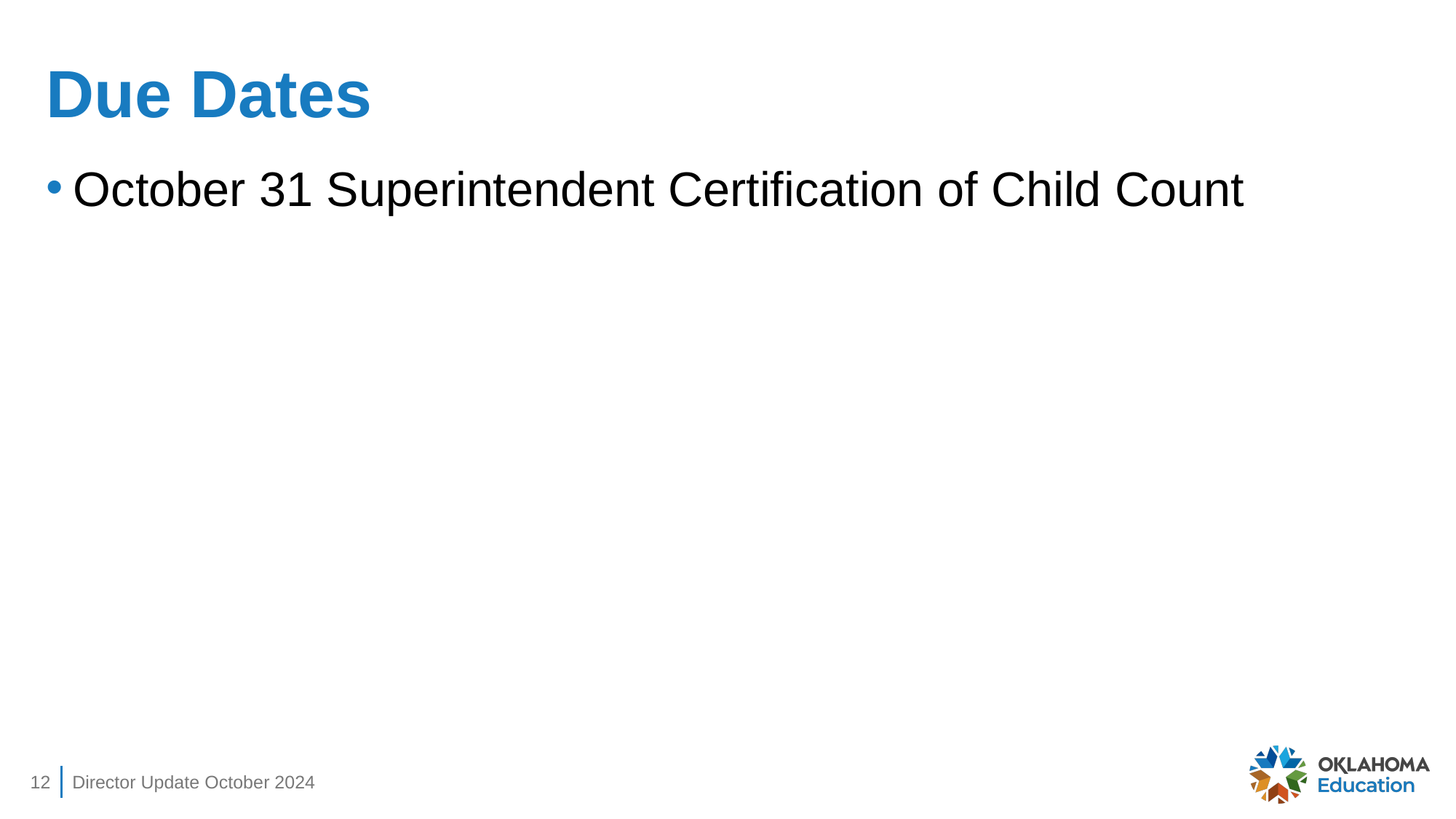

# Due Dates
October 31 Superintendent Certification of Child Count
12
Director Update October 2024